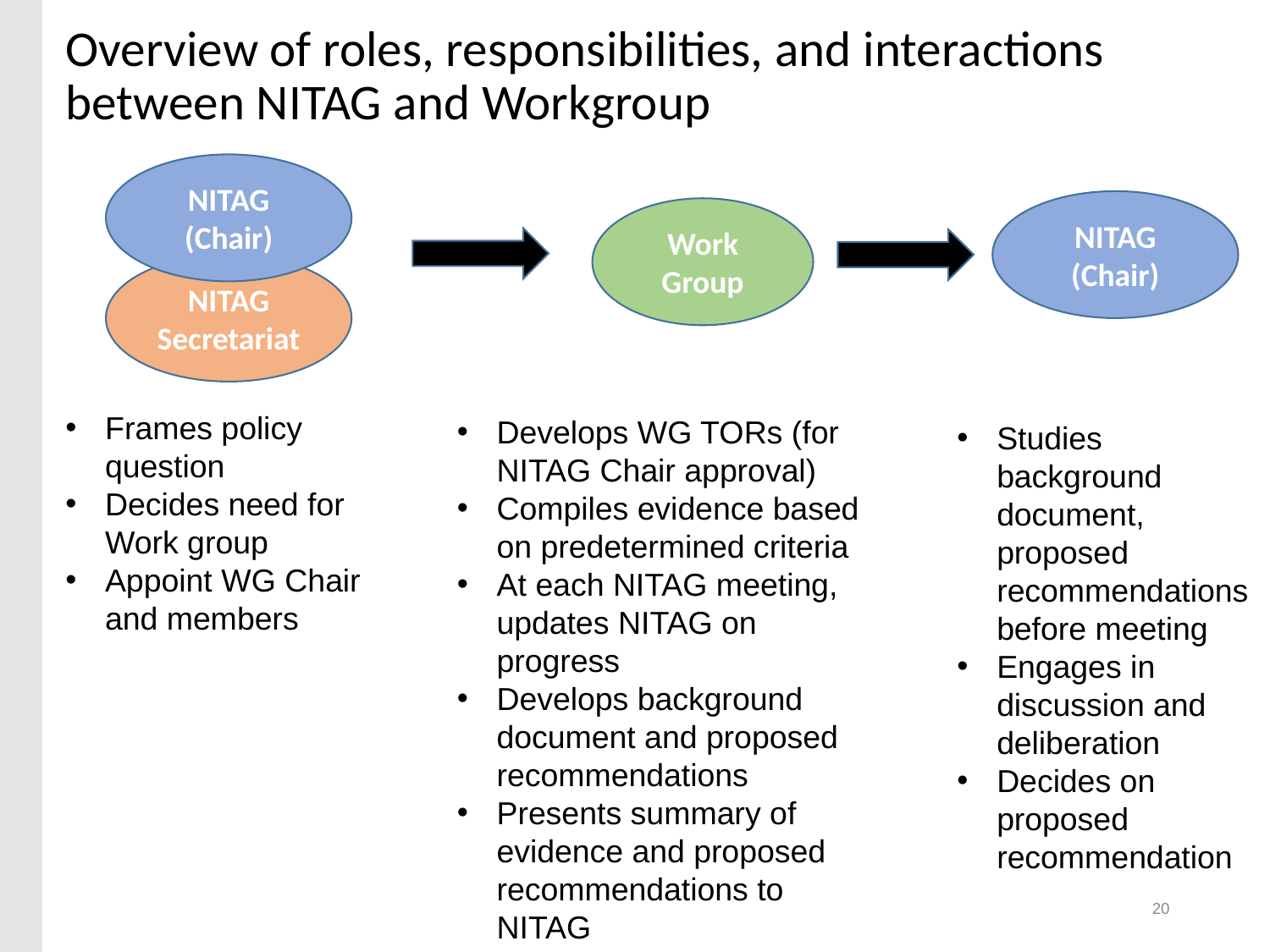

# Overview of roles, responsibilities, and interactions between NITAG and Workgroup
NITAG (Chair)
NITAG (Chair)
Work Group

NITAG Secretariat
Frames policy question
Decides need for Work group
Appoint WG Chair and members

Develops WG TORs (for NITAG Chair approval)
Compiles evidence based on predetermined criteria
At each NITAG meeting, updates NITAG on progress
Develops background document and proposed recommendations
Presents summary of evidence and proposed recommendations to NITAG

Studies background document, proposed recommendations before meeting
Engages in discussion and deliberation
Decides on proposed recommendation

20